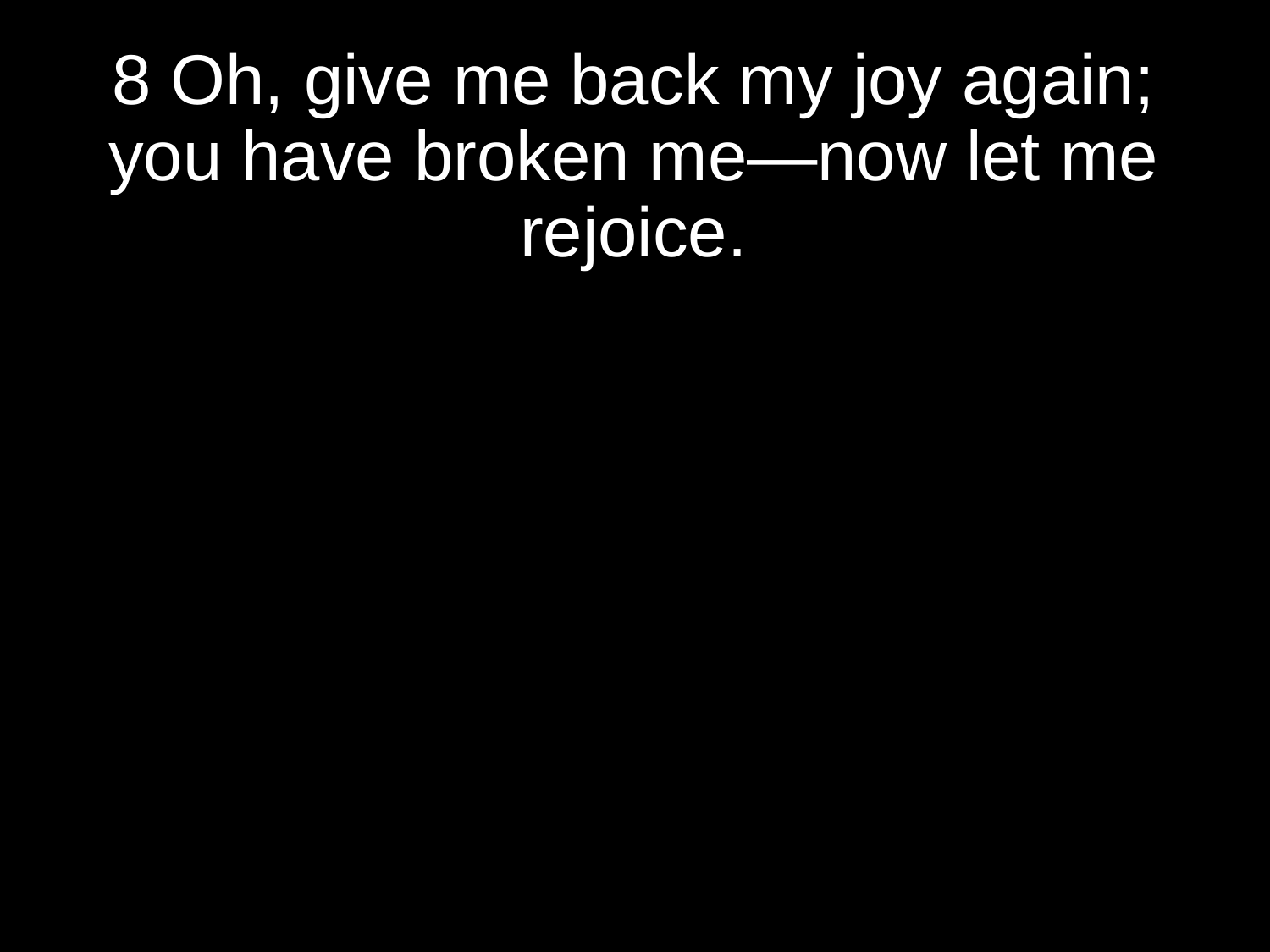

8 Oh, give me back my joy again; you have broken me—now let me rejoice.